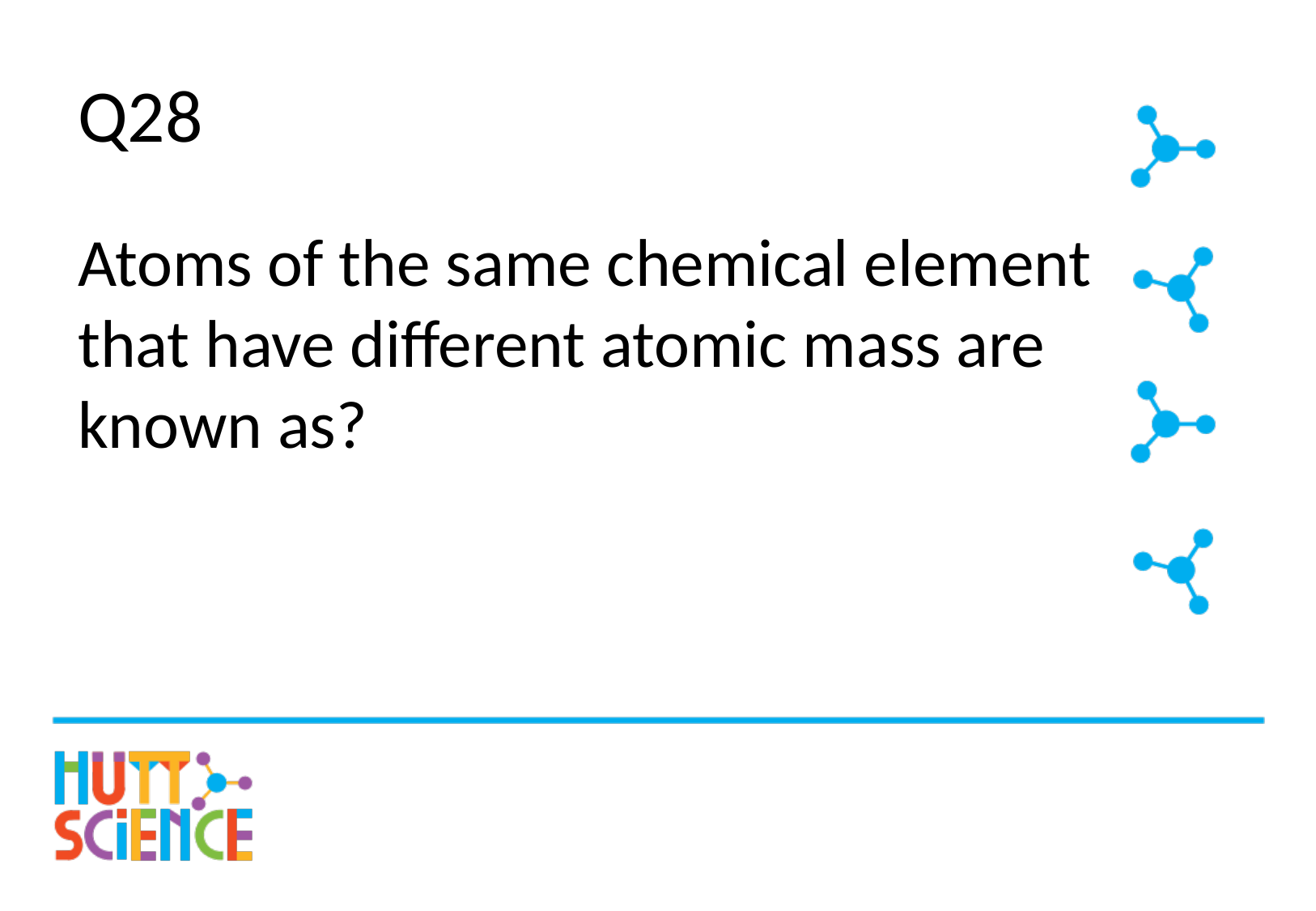

# Q28
Atoms of the same chemical element that have different atomic mass are known as?